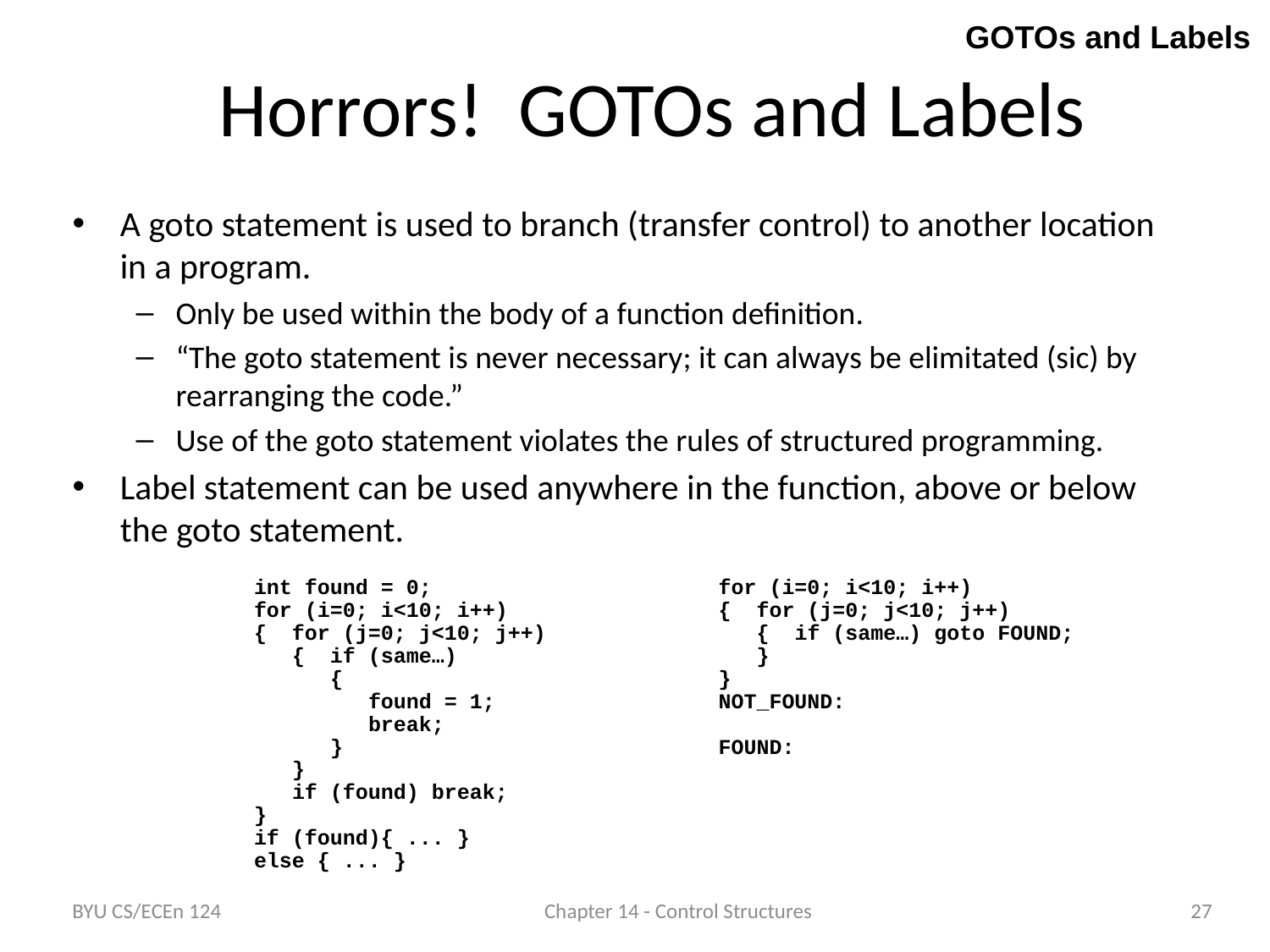

GOTOs and Labels
Horrors!  GOTOs and Labels
A goto statement is used to branch (transfer control) to another location in a program.
Only be used within the body of a function definition.
“The goto statement is never necessary; it can always be elimitated (sic) by rearranging the code.”
Use of the goto statement violates the rules of structured programming.
Label statement can be used anywhere in the function, above or below the goto statement.
int found = 0;
for (i=0; i<10; i++)
{  for (j=0; j<10; j++)
   {  if (same…)
      {
         found = 1;
         break;
      }
   }
   if (found) break;
}
if (found){ ... }
else { ... }
for (i=0; i<10; i++)
{  for (j=0; j<10; j++)
   {  if (same…) goto FOUND;
   }
}
NOT_FOUND:

FOUND:
BYU CS/ECEn 124
Chapter 14 - Control Structures
27